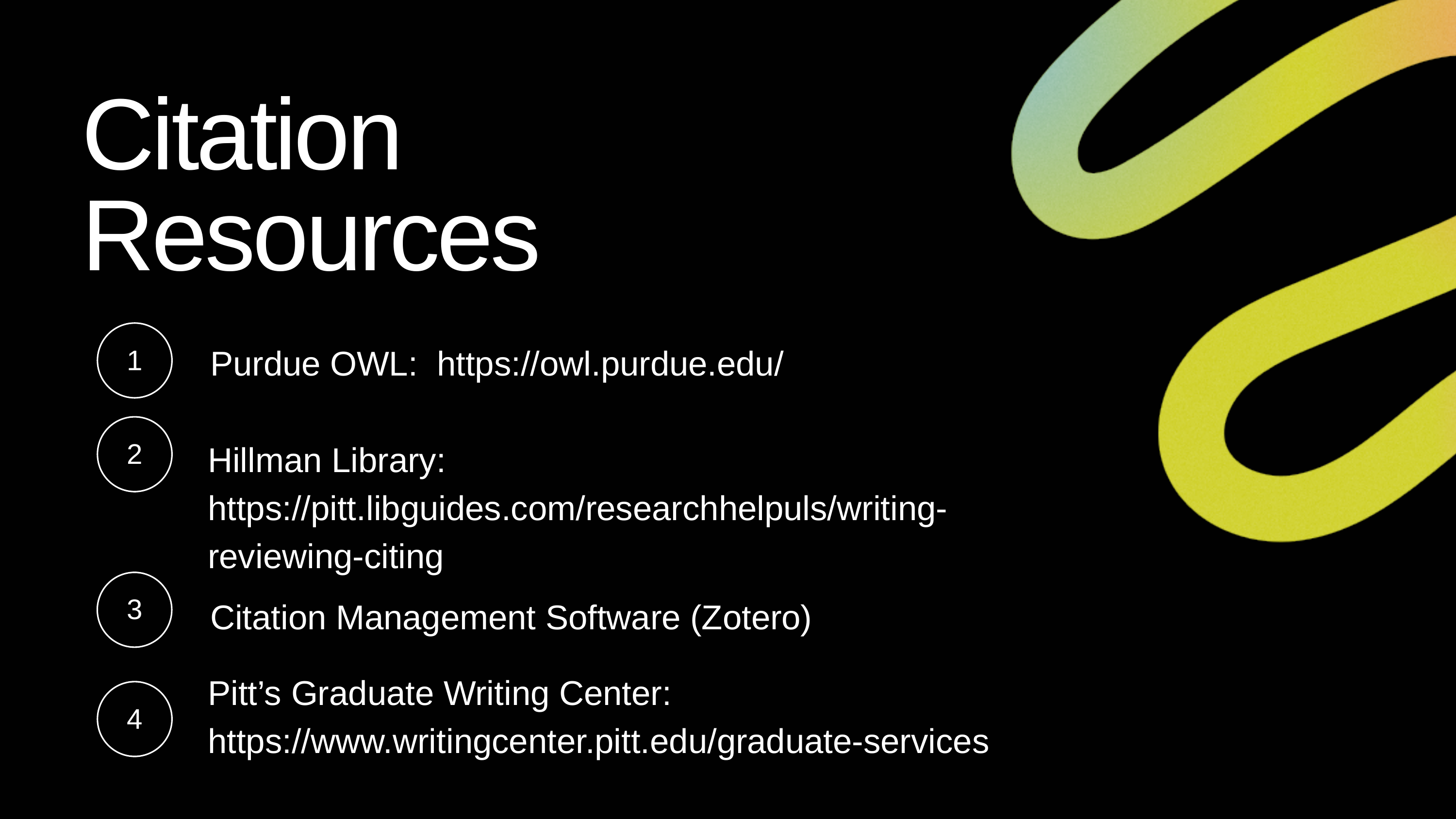

Citation Resources

1
Purdue OWL:  https://owl.purdue.edu/

2
Hillman Library: https://pitt.libguides.com/researchhelpuls/writing-reviewing-citing

3
Citation Management Software (Zotero)
Pitt’s Graduate Writing Center: https://www.writingcenter.pitt.edu/graduate-services

4